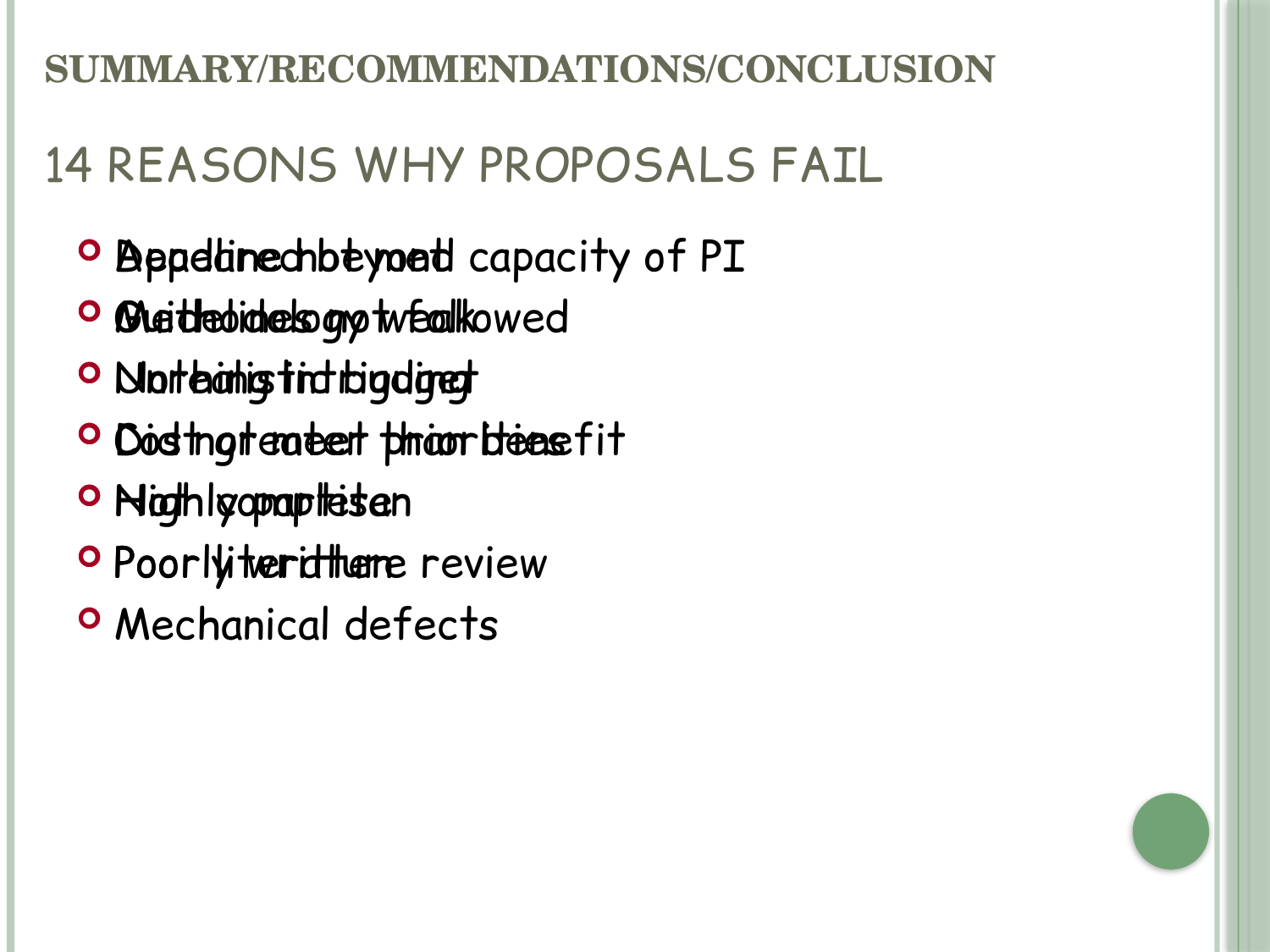

# SUMMARY/RECOMMENDATIONS/CONCLUSION 14 Reasons Why Proposals Fail
Deadline not met
Guidelines not followed
Nothing intriguing
Did not meet priorities
Not  complete
Poor literature review
Appeared beyond capacity of PI
Methodology weak
Unrealistic budget
Cost greater than benefit
Highly partisan
Poorly written
Mechanical defects